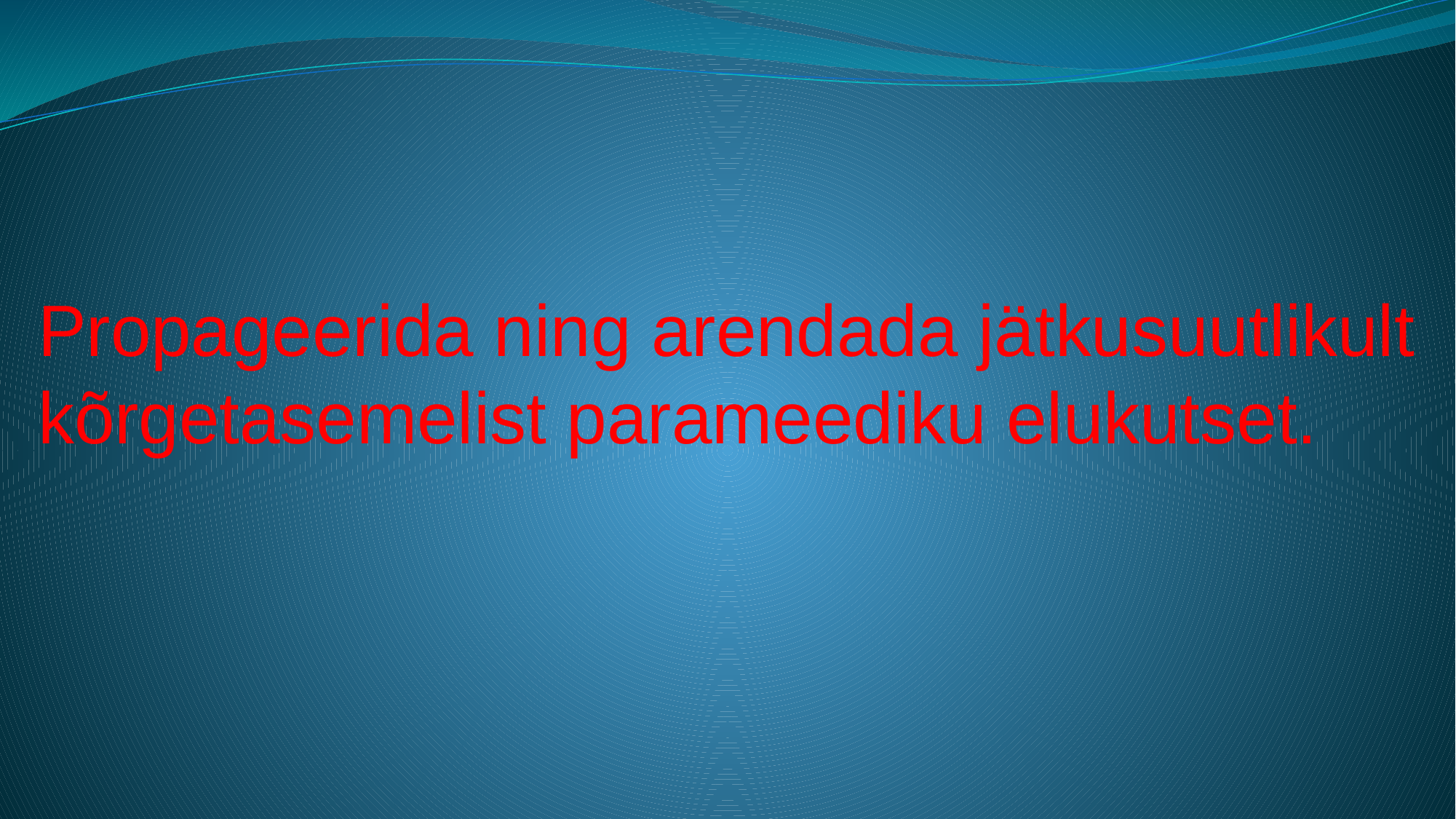

#
Propageerida ning arendada jätkusuutlikult kõrgetasemelist parameediku elukutset.